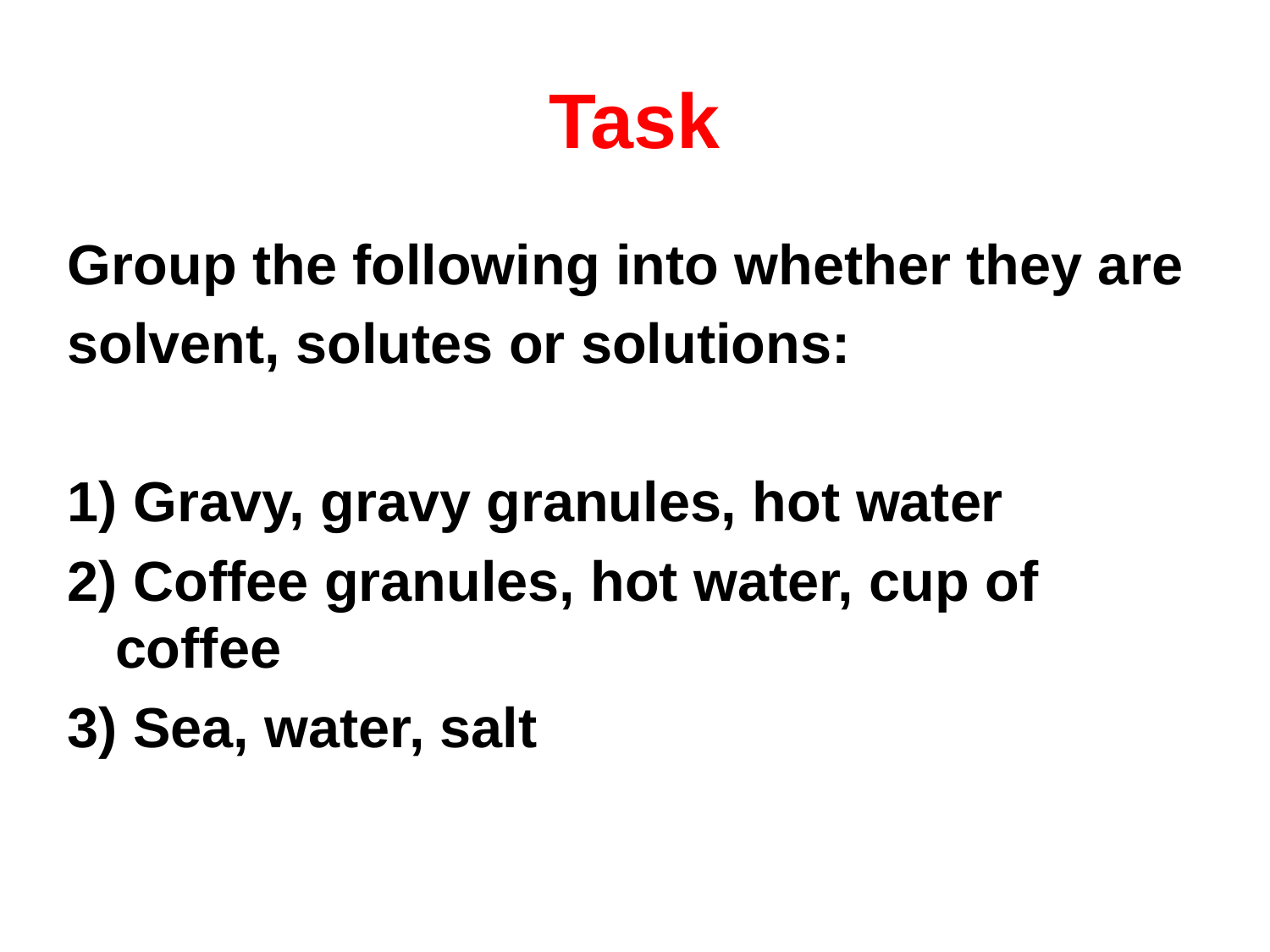

# Task
Group the following into whether they are
solvent, solutes or solutions:

1) Gravy, gravy granules, hot water
2) Coffee granules, hot water, cup of coffee
3) Sea, water, salt